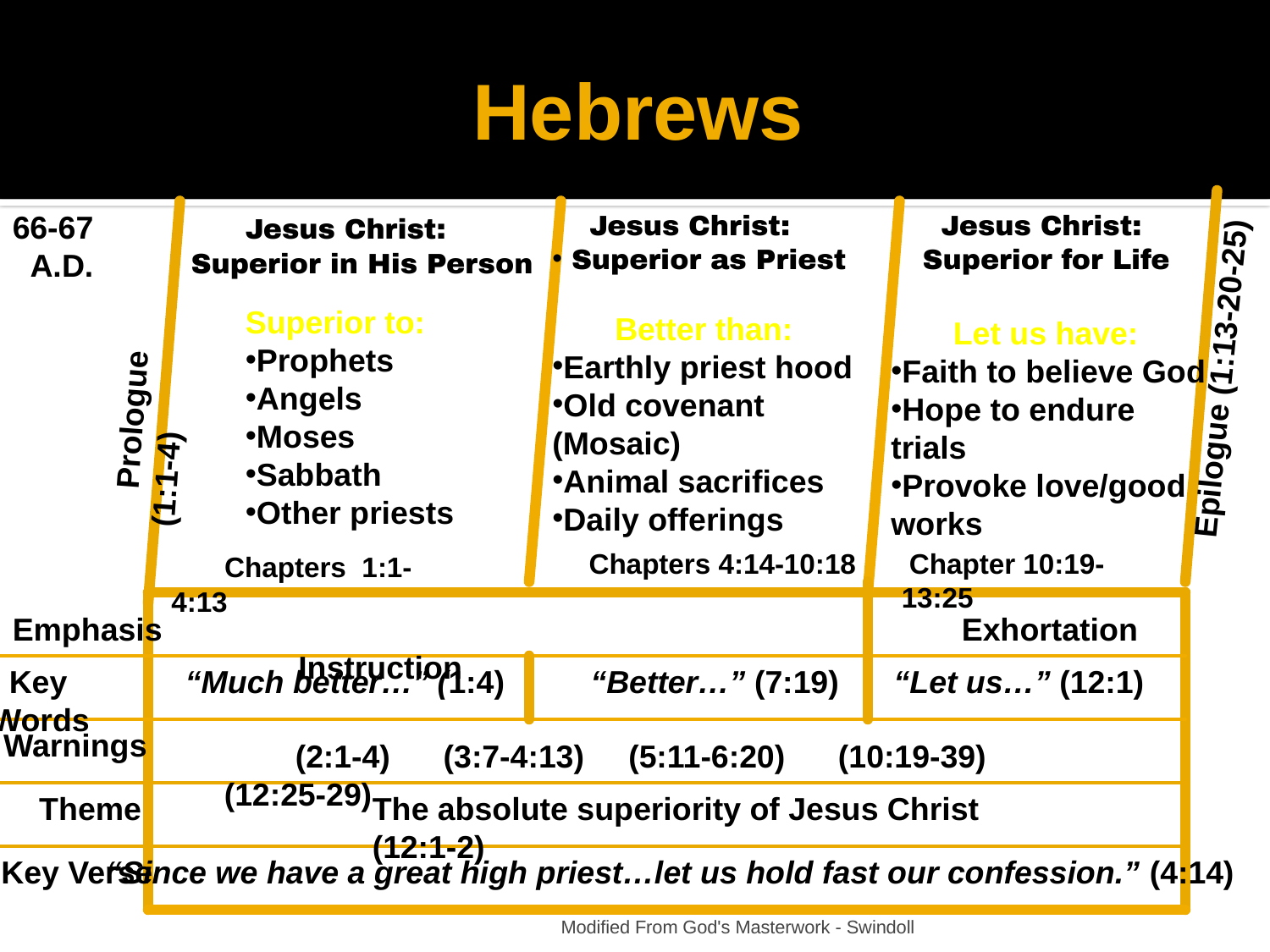

# Hebrews

66-67
  A.D.
      Jesus Christ:
 Superior in His Person

    Jesus Christ:
 Superior as Priest
        Better than:
Earthly priest hood
Old covenant (Mosaic)
Animal sacrifices
Daily offerings

  Jesus Christ:
Superior for Life

Epilogue (1:13-20-25)
    Prologue (1:1-4)

Superior to:
Prophets
Angels
Moses
Sabbath
Other priests
       Let us have:
Faith to believe God
Hope to endure trials
Provoke love/good   works

      Chapters  1:1-4:13
  Chapters 4:14-10:18
 Chapter 10:19-13:25

Emphasis
                   Instruction

  Exhortation

  Key Words
“Much better…” (1:4)
“Better…” (7:19)
“Let us…” (12:1)

Warnings
        (2:1-4)      (3:7-4:13)     (5:11-6:20)      (10:19-39)     (12:25-29)

   Theme
The absolute superiority of Jesus Christ (12:1-2)

Key Verse
“Since we have a great high priest…let us hold fast our confession.” (4:14)
                                     Modified From God's Masterwork - Swindoll